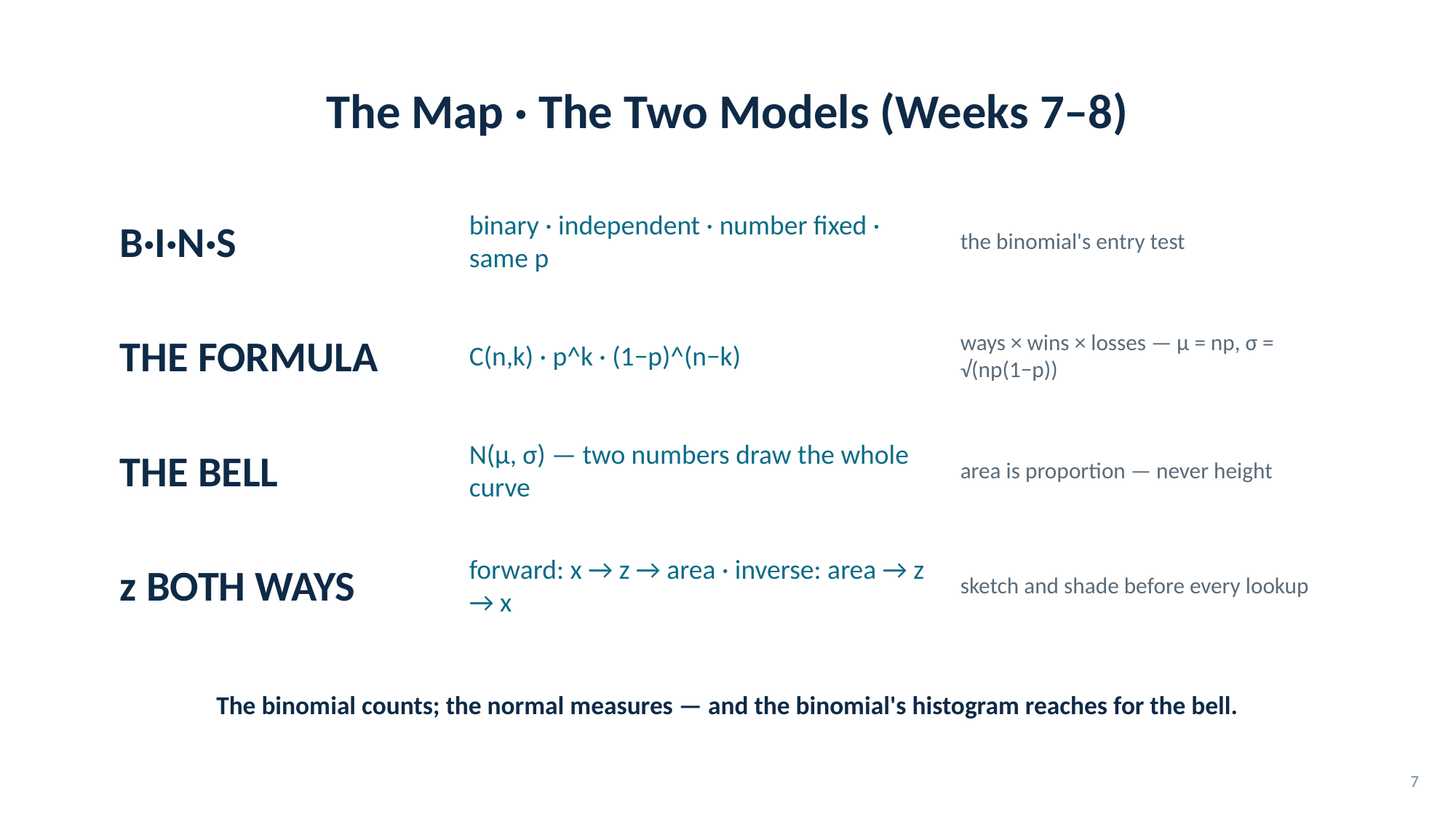

# The Map · The Two Models (Weeks 7–8)
B·I·N·S
binary · independent · number fixed · same p
the binomial's entry test
THE FORMULA
C(n,k) · p^k · (1−p)^(n−k)
ways × wins × losses — μ = np, σ = √(np(1−p))
THE BELL
N(μ, σ) — two numbers draw the whole curve
area is proportion — never height
z BOTH WAYS
forward: x → z → area · inverse: area → z → x
sketch and shade before every lookup
The binomial counts; the normal measures — and the binomial's histogram reaches for the bell.
7